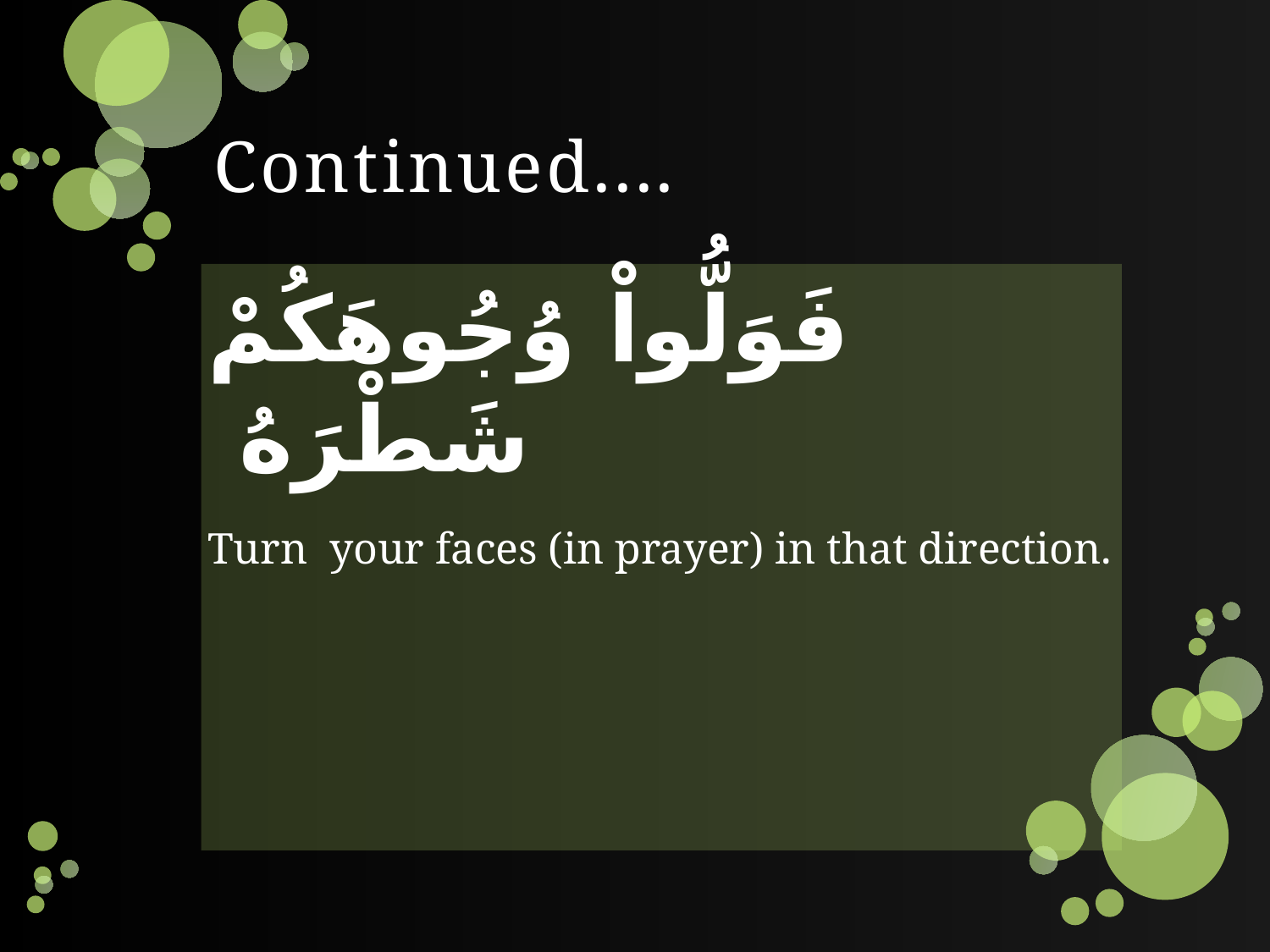

# Continued....
فَوَلُّواْ وُجُوهَكُمْ شَطْرَهُ
Turn  your faces (in prayer) in that direction.